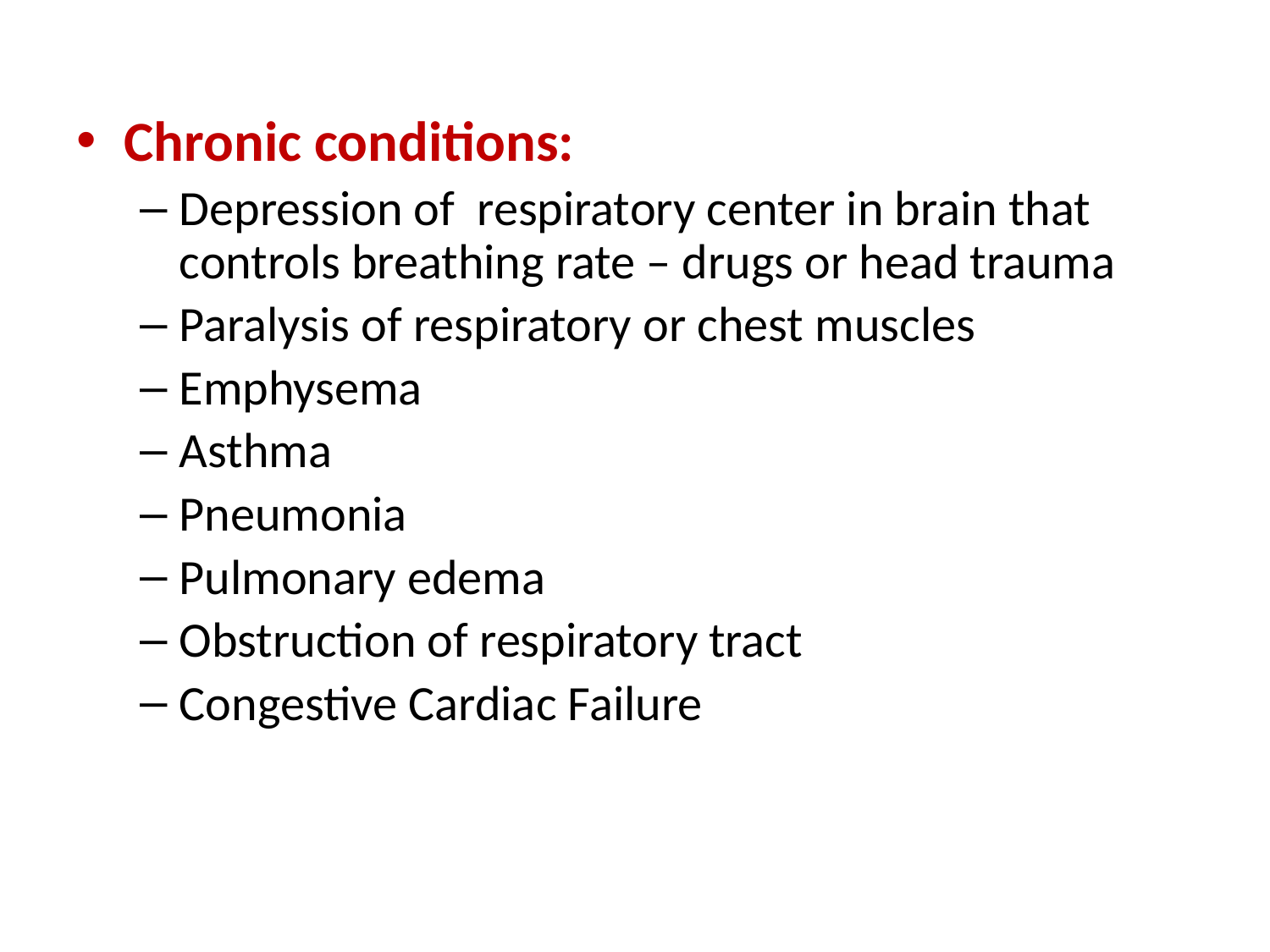

Chronic conditions:
Depression of  respiratory center in brain that controls breathing rate – drugs or head trauma
Paralysis of respiratory or chest muscles
Emphysema
Asthma
Pneumonia
Pulmonary edema
Obstruction of respiratory tract
Congestive Cardiac Failure